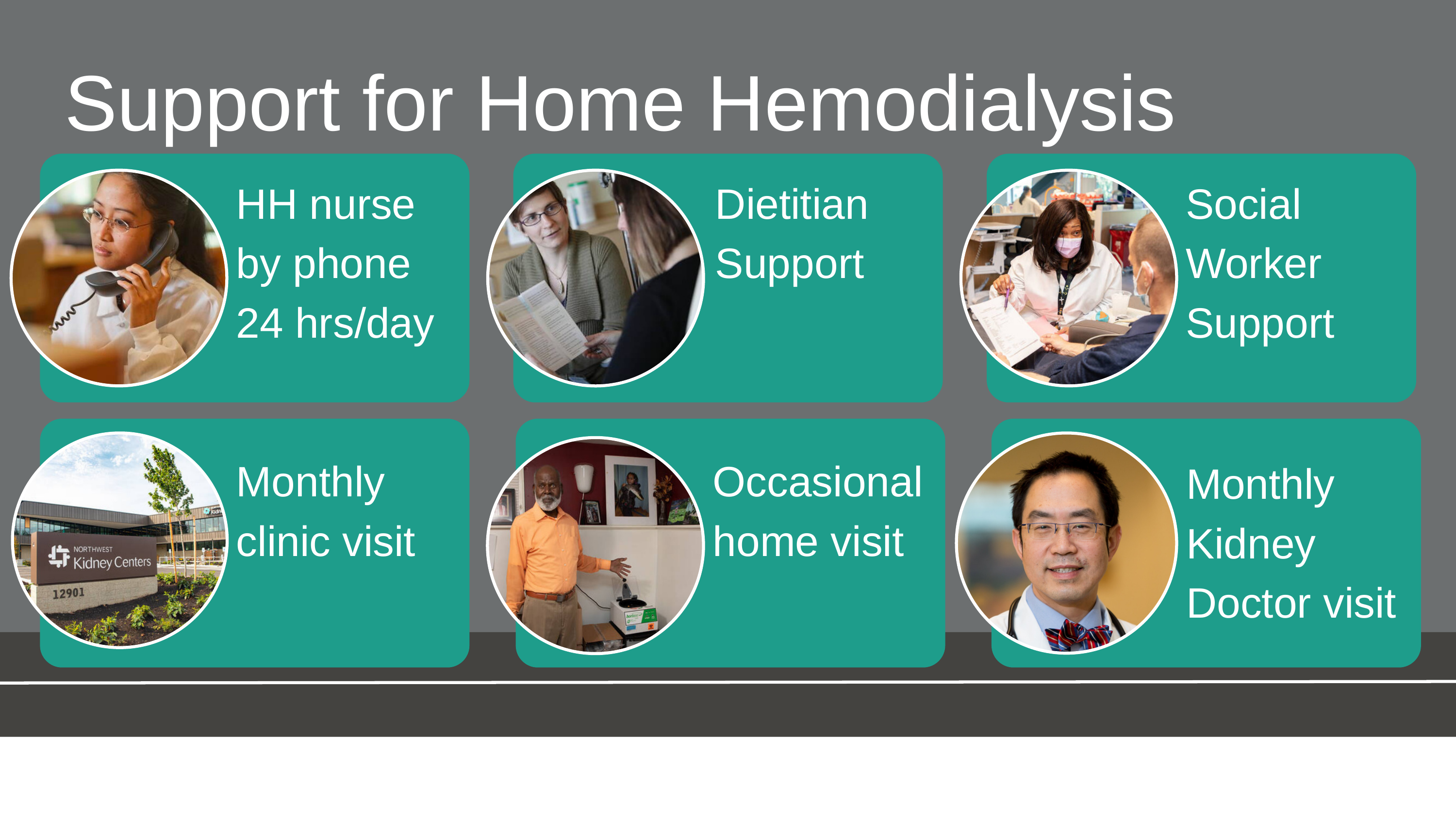

Support for Home Hemodialysis

HH nurse by phone 24 hrs/day
Dietitian Support
Social Worker Support

Monthly clinic visit
Occasional home visit
Monthly Kidney Doctor visit